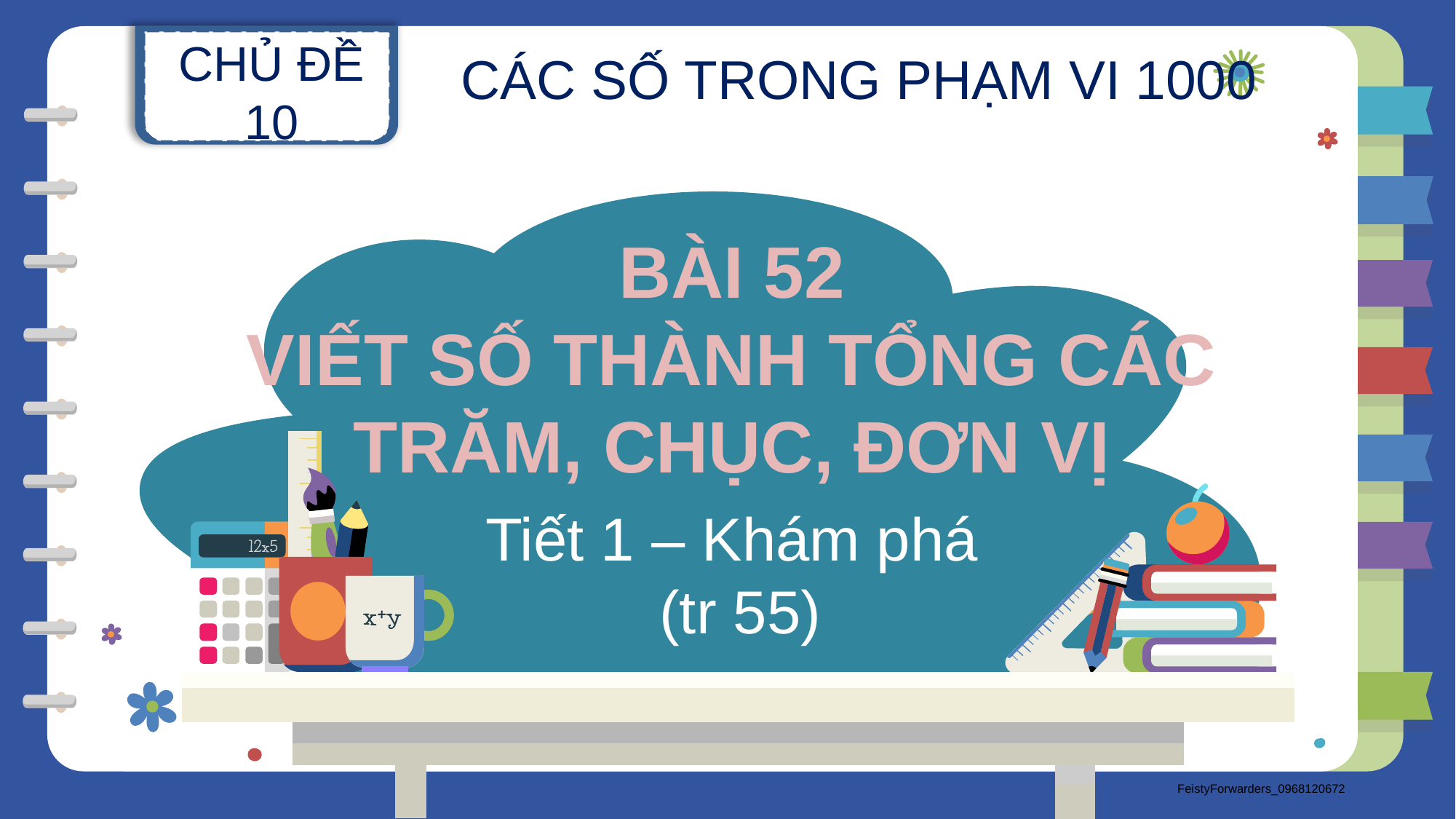

CHỦ ĐỀ 10
CÁC SỐ TRONG PHẠM VI 1000
BÀI 52
VIẾT SỐ THÀNH TỔNG CÁC TRĂM, CHỤC, ĐƠN VỊ
Tiết 1 – Khám phá
 (tr 55)